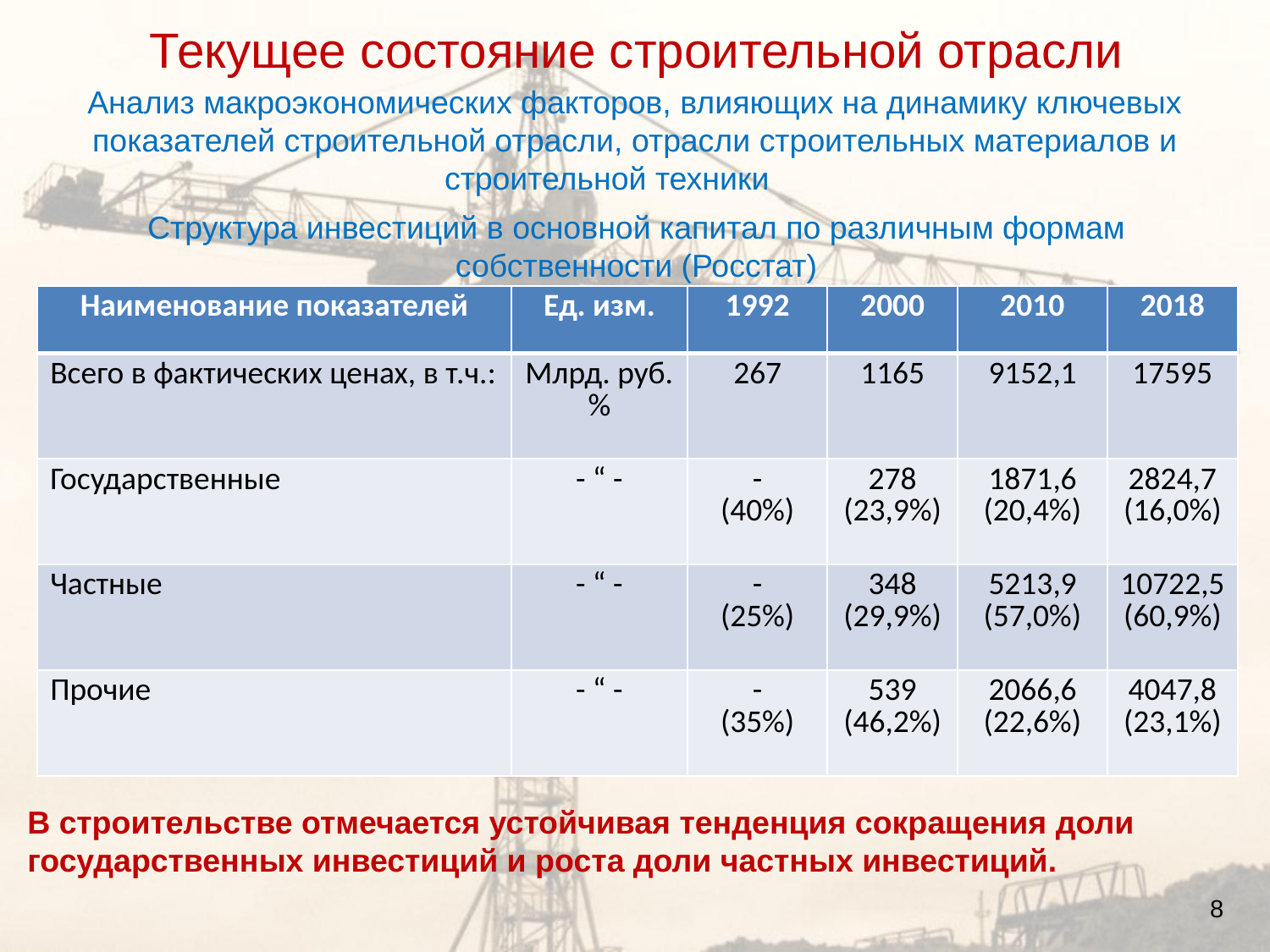

Текущее состояние строительной отрасли
Анализ макроэкономических факторов, влияющих на динамику ключевых показателей строительной отрасли, отрасли строительных материалов и строительной техники
# Структура инвестиций в основной капитал по различным формам собственности (Росстат)
| Наименование показателей | Ед. изм. | 1992 | 2000 | 2010 | 2018 |
| --- | --- | --- | --- | --- | --- |
| Всего в фактических ценах, в т.ч.: | Млрд. руб. % | 267 | 1165 | 9152,1 | 17595 |
| Государственные | - “ - | - (40%) | 278 (23,9%) | 1871,6 (20,4%) | 2824,7 (16,0%) |
| Частные | - “ - | - (25%) | 348 (29,9%) | 5213,9 (57,0%) | 10722,5 (60,9%) |
| Прочие | - “ - | - (35%) | 539 (46,2%) | 2066,6 (22,6%) | 4047,8 (23,1%) |
В строительстве отмечается устойчивая тенденция сокращения доли
государственных инвестиций и роста доли частных инвестиций.
8